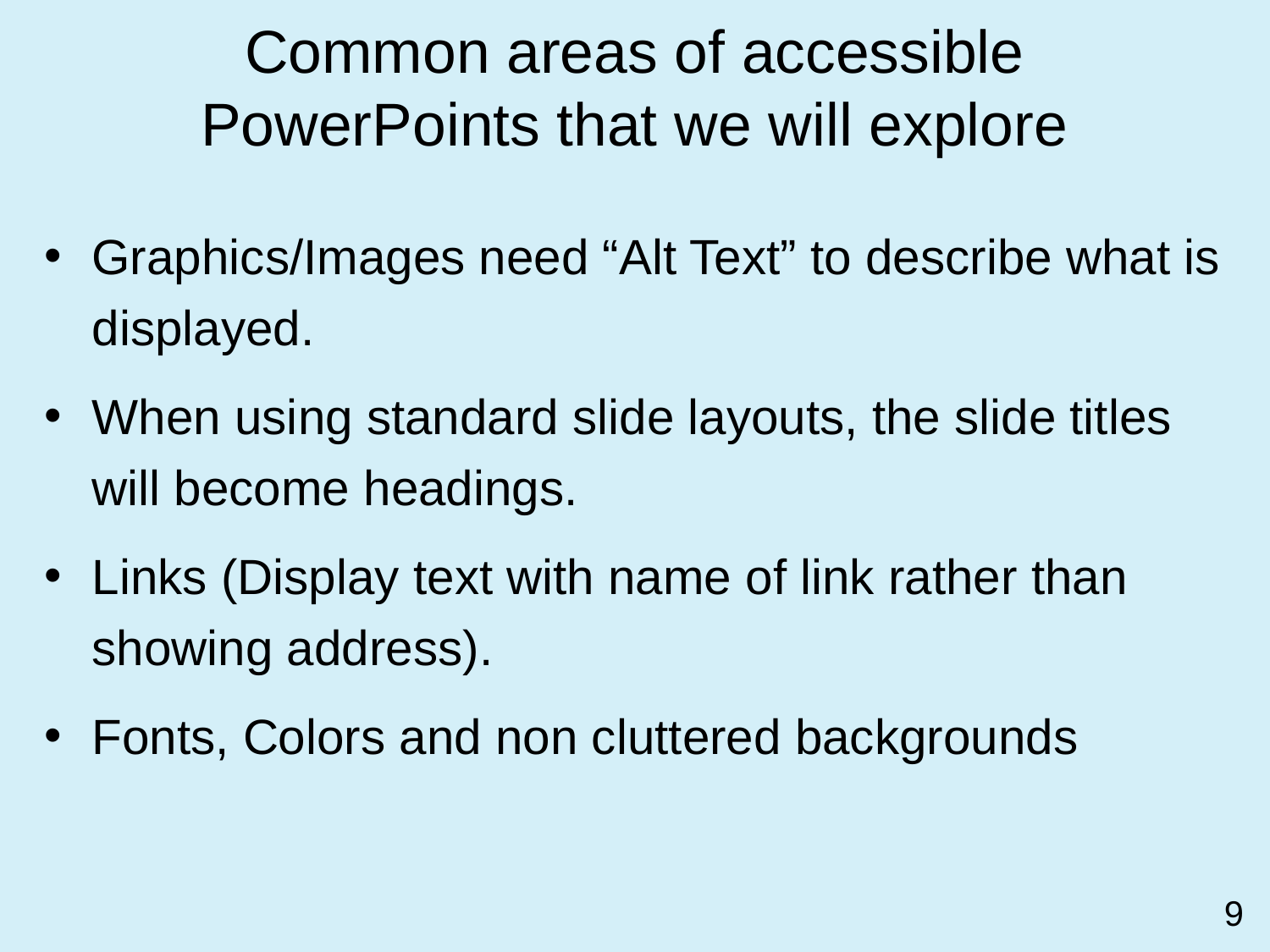

# Common areas of accessible PowerPoints that we will explore
Graphics/Images need “Alt Text” to describe what is displayed.

When using standard slide layouts, the slide titles will become headings.

Links (Display text with name of link rather than showing address).

Fonts, Colors and non cluttered backgrounds
9